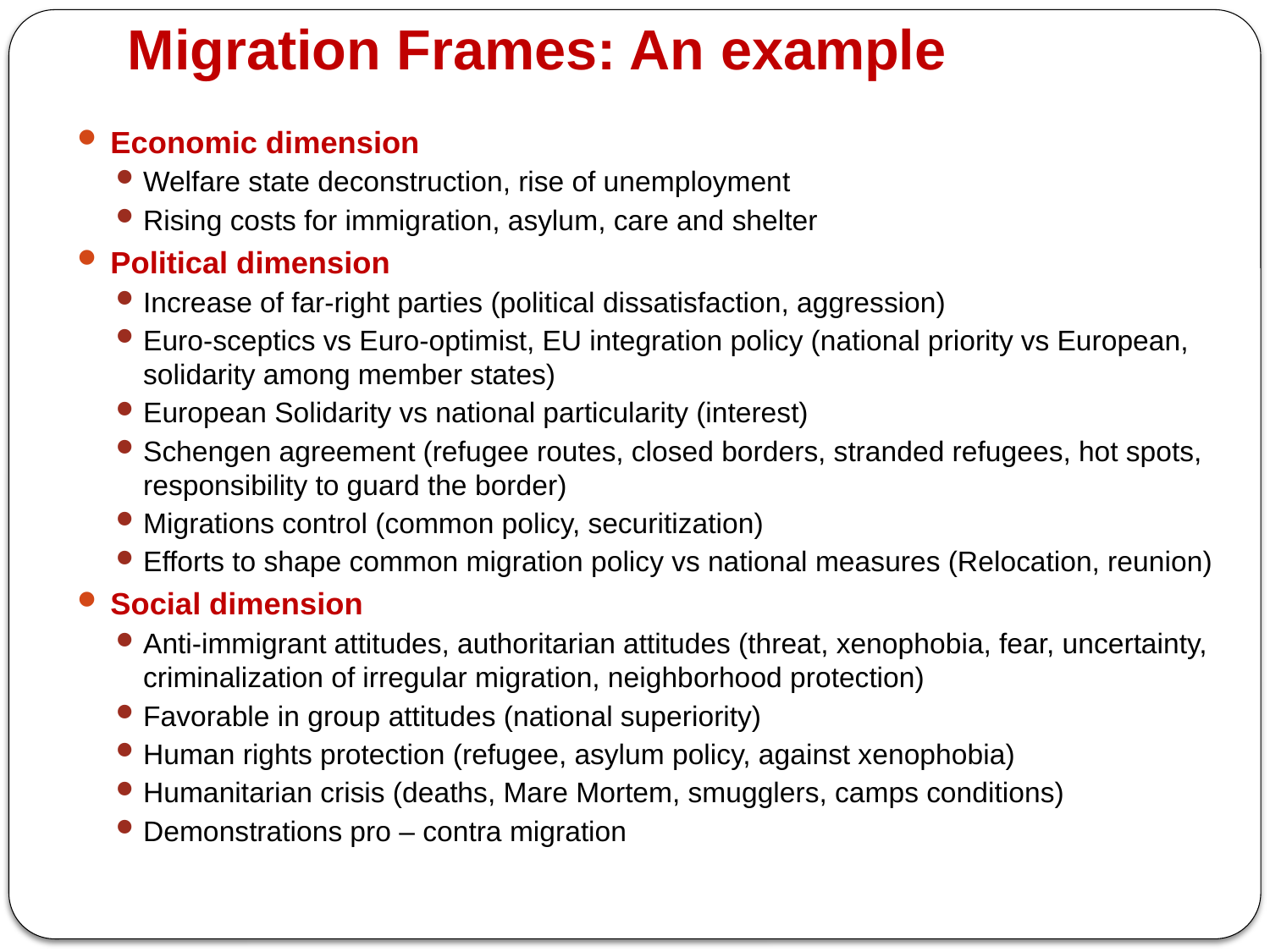

# Migration Frames: An example
Economic dimension
Welfare state deconstruction, rise of unemployment
Rising costs for immigration, asylum, care and shelter
Political dimension
Increase of far-right parties (political dissatisfaction, aggression)
Euro-sceptics vs Euro-optimist, EU integration policy (national priority vs European, solidarity among member states)
European Solidarity vs national particularity (interest)
Schengen agreement (refugee routes, closed borders, stranded refugees, hot spots, responsibility to guard the border)
Migrations control (common policy, securitization)
Efforts to shape common migration policy vs national measures (Relocation, reunion)
Social dimension
Anti-immigrant attitudes, authoritarian attitudes (threat, xenophobia, fear, uncertainty, criminalization of irregular migration, neighborhood protection)
Favorable in group attitudes (national superiority)
Human rights protection (refugee, asylum policy, against xenophobia)
Humanitarian crisis (deaths, Mare Mortem, smugglers, camps conditions)
Demonstrations pro – contra migration